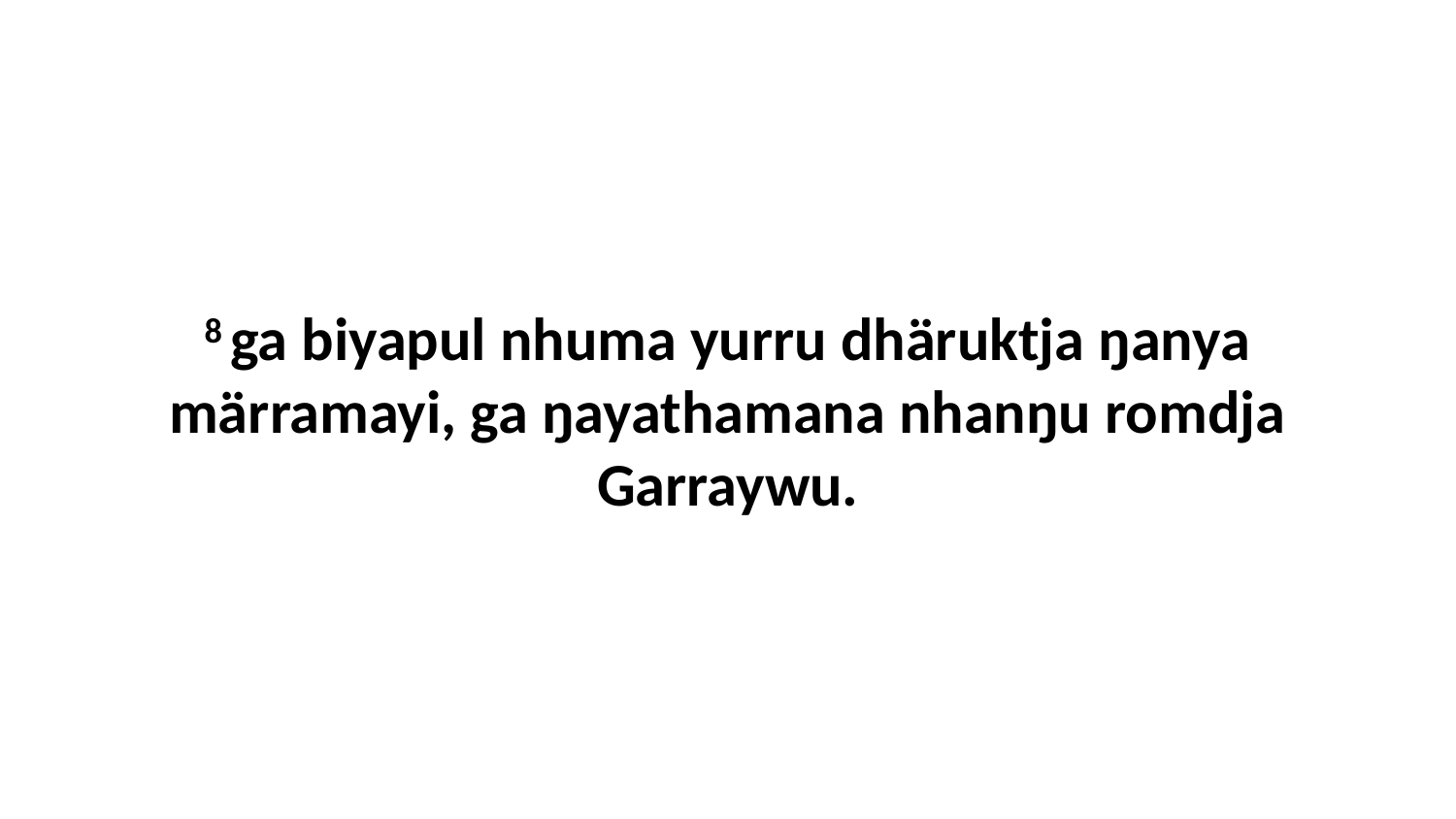

8 ga biyapul nhuma yurru dhäruktja ŋanya märramayi, ga ŋayathamana nhanŋu romdja Garraywu.